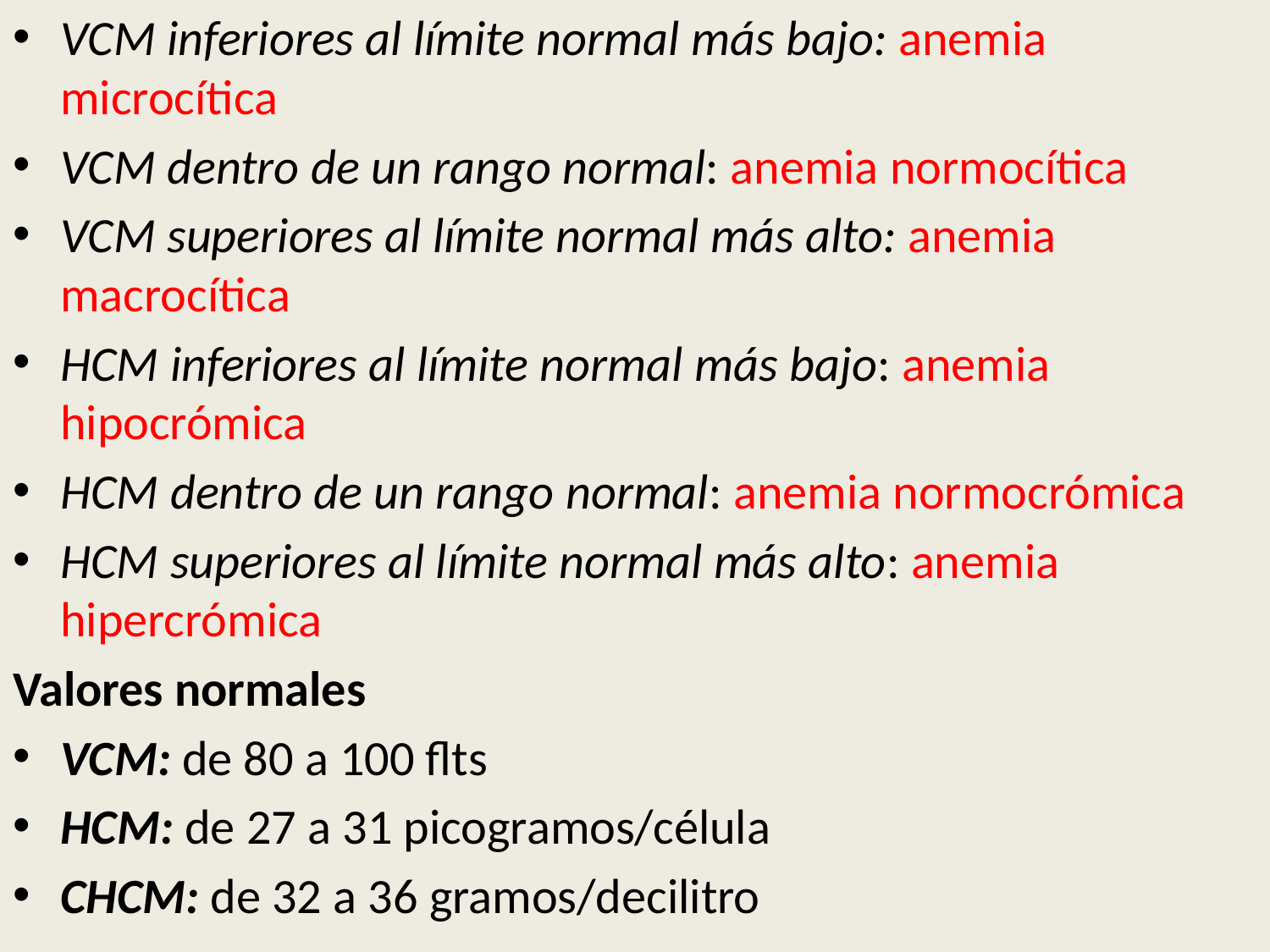

VCM inferiores al límite normal más bajo: anemia microcítica
VCM dentro de un rango normal: anemia normocítica
VCM superiores al límite normal más alto: anemia macrocítica
HCM inferiores al límite normal más bajo: anemia hipocrómica
HCM dentro de un rango normal: anemia normocrómica
HCM superiores al límite normal más alto: anemia hipercrómica
Valores normales
VCM: de 80 a 100 flts
HCM: de 27 a 31 picogramos/célula
CHCM: de 32 a 36 gramos/decilitro